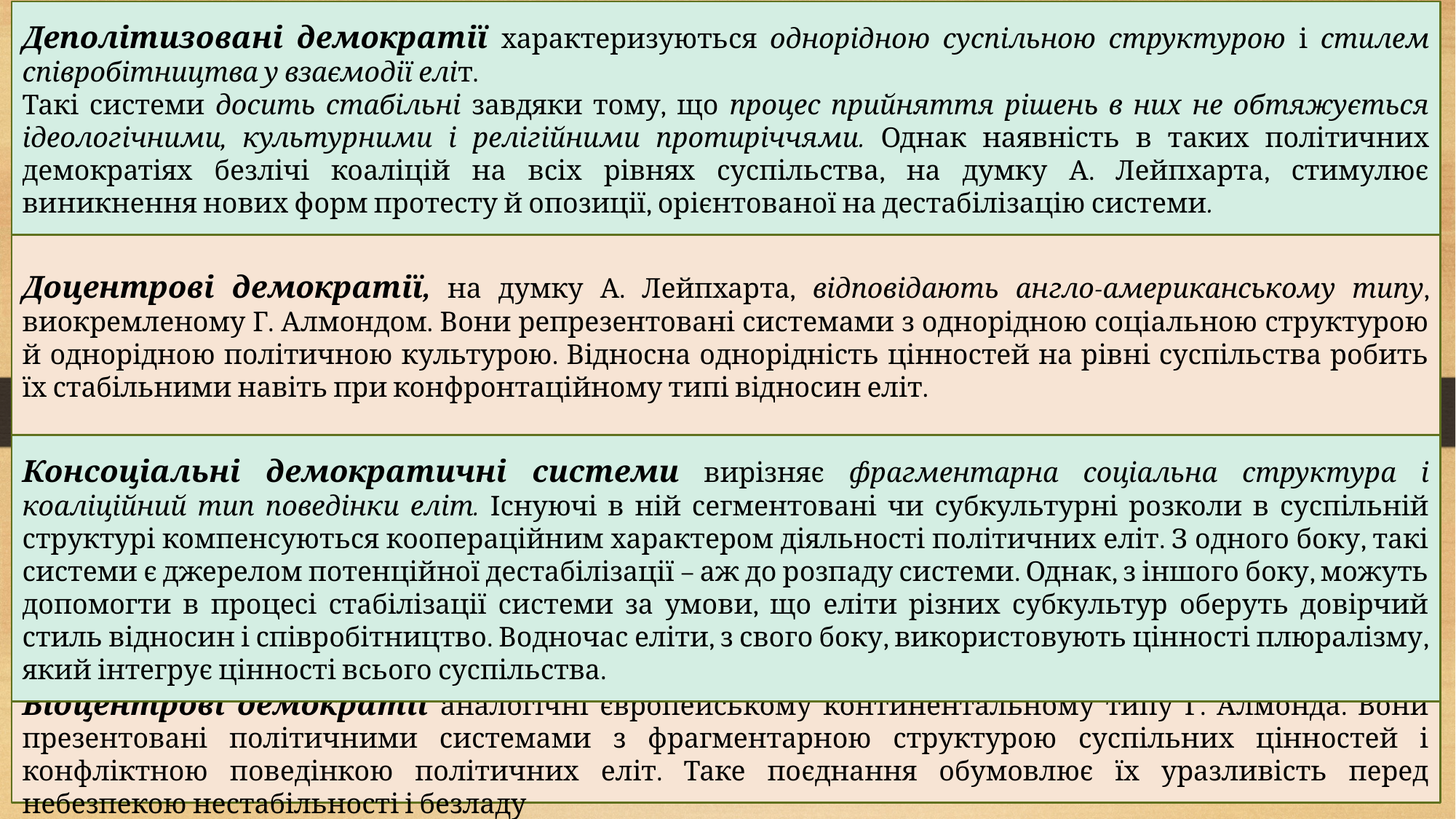

Деполітизовані демократії характеризуються однорідною суспільною структурою і стилем співробітництва у взаємодії еліт.
Такі системи досить стабільні завдяки тому, що процес прийняття рішень в них не обтяжується ідеологічними, культурними і релігійними протиріччями. Однак наявність в таких політичних демократіях безлічі коаліцій на всіх рівнях суспільства, на думку А. Лейпхарта, стимулює виникнення нових форм протесту й опозиції, орієнтованої на дестабілізацію системи.
Доцентрові демократії, на думку А. Лейпхарта, відповідають англо-американському типу, виокремленому Г. Алмондом. Вони репрезентовані системами з однорідною соціальною структурою й однорідною політичною культурою. Відносна однорідність цінностей на рівні суспільства робить їх стабільними навіть при конфронтаційному типі відносин еліт.
Консоціальні демократичні системи вирізняє фрагментарна соціальна структура і коаліційний тип поведінки еліт. Існуючі в ній сегментовані чи субкультурні розколи в суспільній структурі компенсуються коопераційним характером діяльності політичних еліт. З одного боку, такі системи є джерелом потенційної дестабілізації – аж до розпаду системи. Однак, з іншого боку, можуть допомогти в процесі стабілізації системи за умови, що еліти різних субкультур оберуть довірчий стиль відносин і співробітництво. Водночас еліти, з свого боку, використовують цінності плюралізму, який інтегрує цінності всього суспільства.
Відцентрові демократії аналогічні європейському континентальному типу Г. Алмонда. Вони презентовані політичними системами з фрагментарною структурою суспільних цінностей і конфліктною поведінкою політичних еліт. Таке поєднання обумовлює їх уразливість перед небезпекою нестабільності і безладу